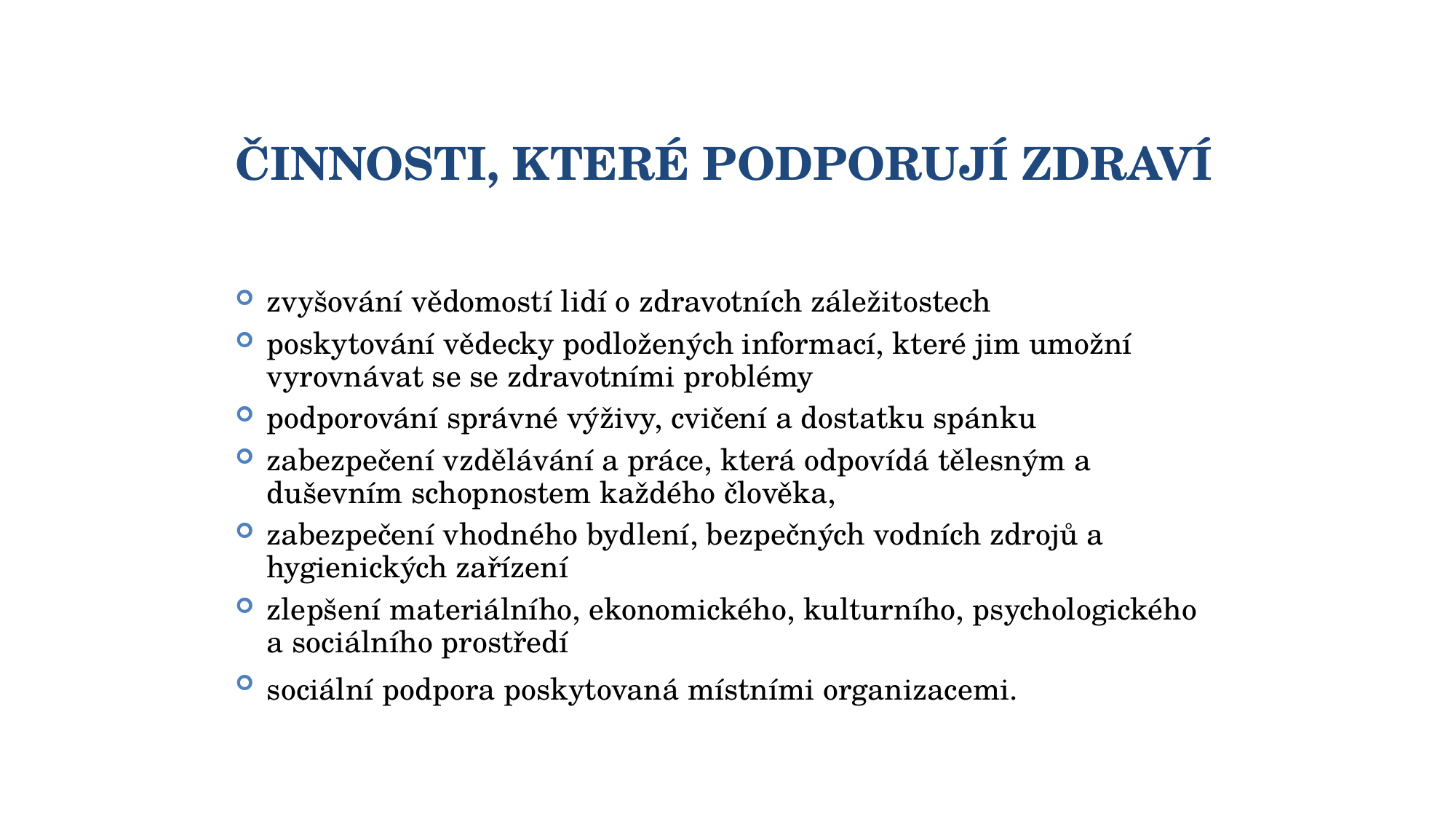

ČINNOSTI, KTERÉ PODPORUJÍ ZDRAVÍ
zvyšování vědomostí lidí o zdravotních záležitostech
poskytování vědecky podložených informací, které jim umožní vyrovnávat se se zdravotními problémy
podporování správné výživy, cvičení a dostatku spánku
zabezpečení vzdělávání a práce, která odpovídá tělesným a duševním schopnostem každého člověka,
zabezpečení vhodného bydlení, bezpečných vodních zdrojů a hygienických zařízení
zlepšení materiálního, ekonomického, kulturního, psychologického a sociálního prostředí
sociální podpora poskytovaná místními organizacemi.